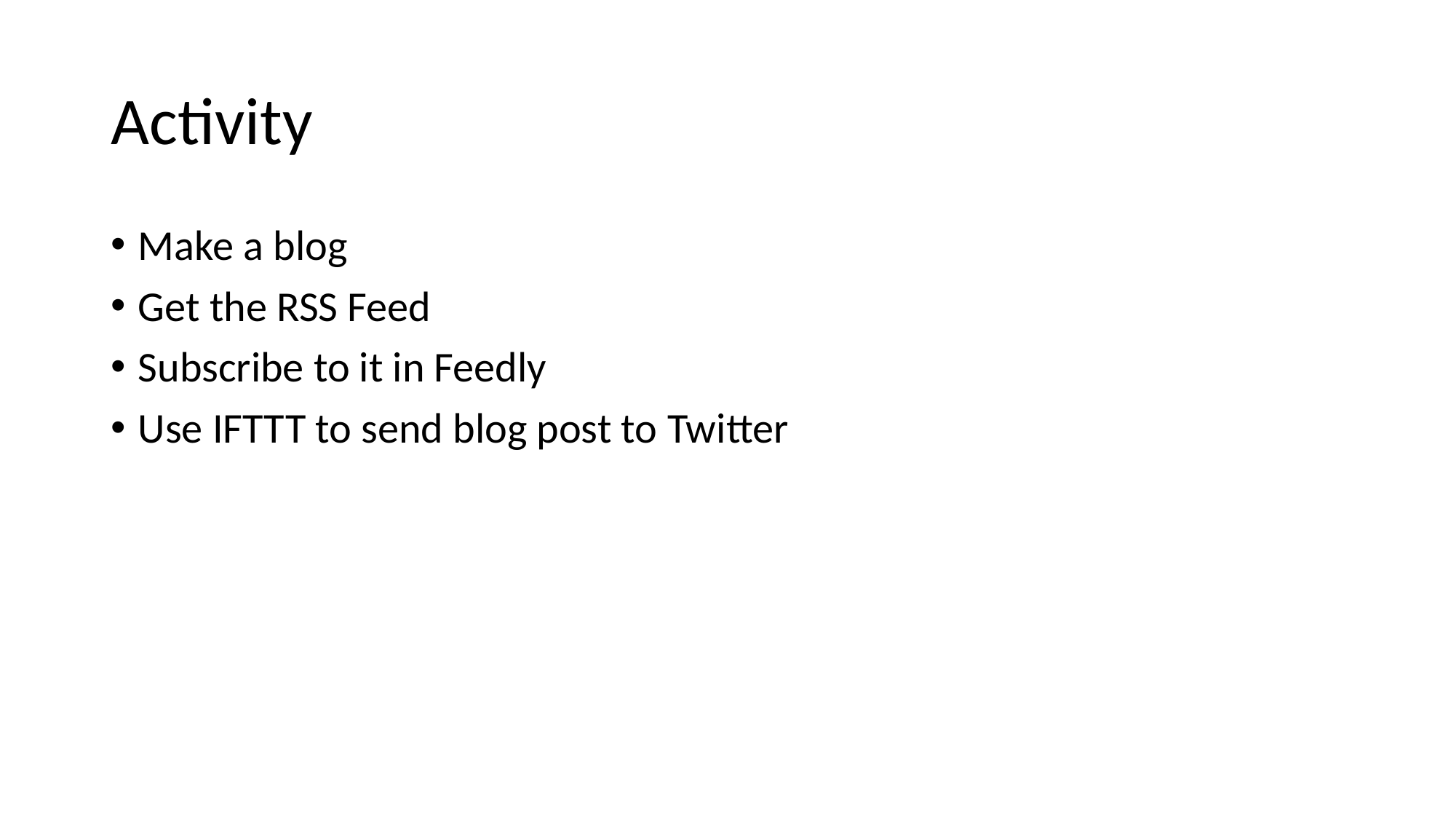

# Activity
Make a blog
Get the RSS Feed
Subscribe to it in Feedly
Use IFTTT to send blog post to Twitter